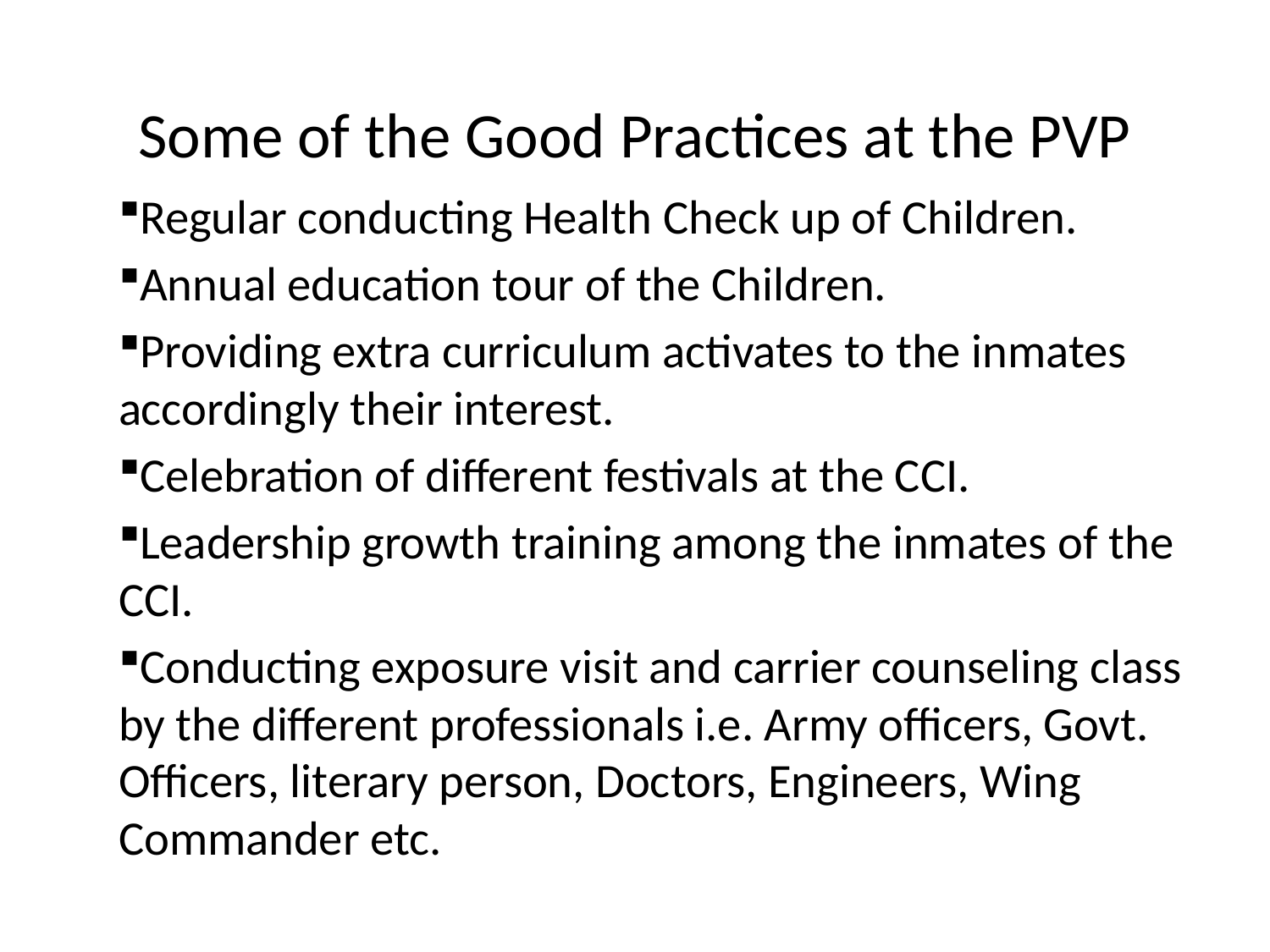

# Some of the Good Practices at the PVP
Regular conducting Health Check up of Children.
Annual education tour of the Children.
Providing extra curriculum activates to the inmates accordingly their interest.
Celebration of different festivals at the CCI.
Leadership growth training among the inmates of the CCI.
Conducting exposure visit and carrier counseling class by the different professionals i.e. Army officers, Govt. Officers, literary person, Doctors, Engineers, Wing Commander etc.